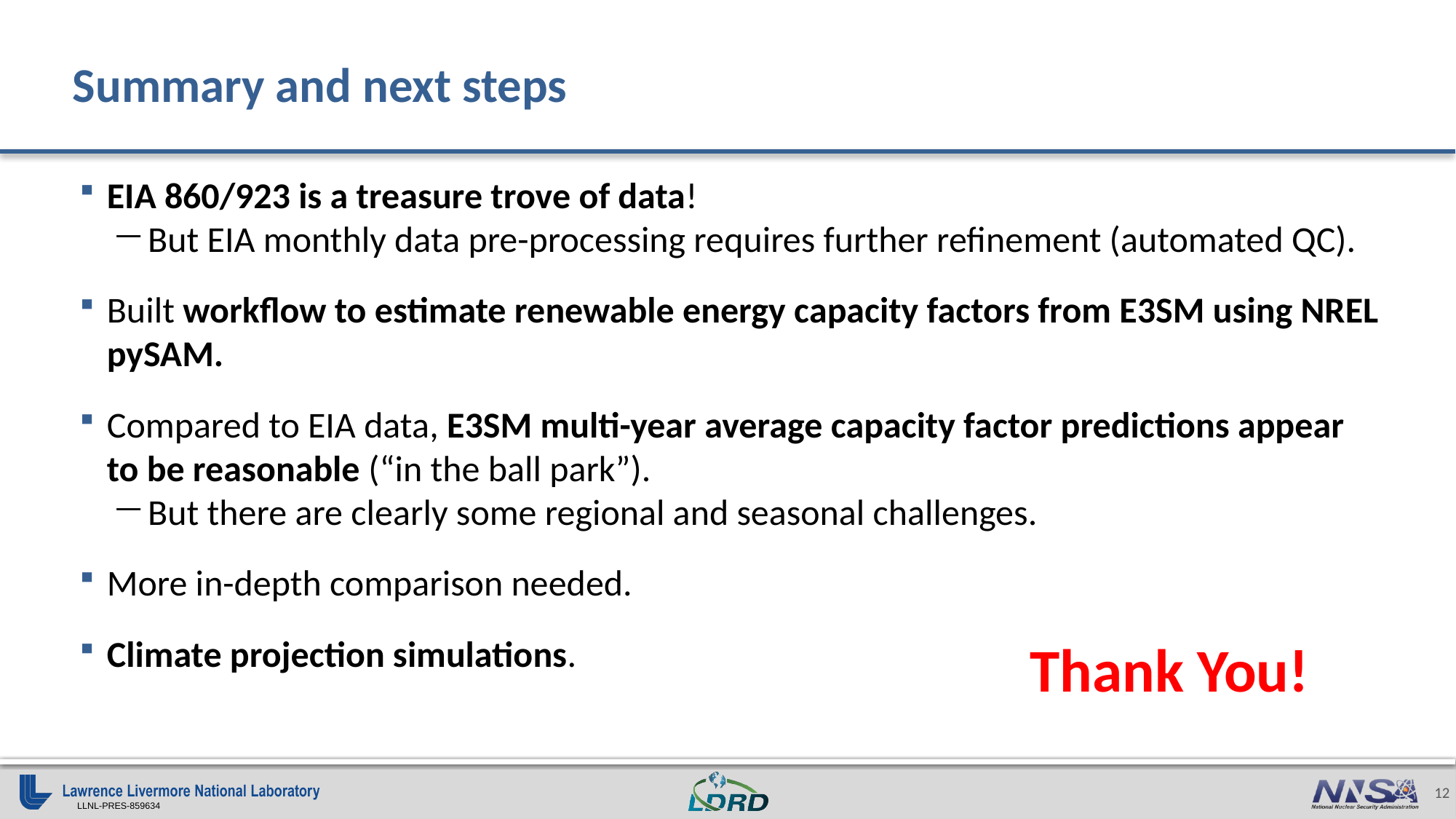

# Summary and next steps
EIA 860/923 is a treasure trove of data!
But EIA monthly data pre-processing requires further refinement (automated QC).
Built workflow to estimate renewable energy capacity factors from E3SM using NREL pySAM.
Compared to EIA data, E3SM multi-year average capacity factor predictions appear to be reasonable (“in the ball park”).
But there are clearly some regional and seasonal challenges.
More in-depth comparison needed.
Climate projection simulations.
Thank You!